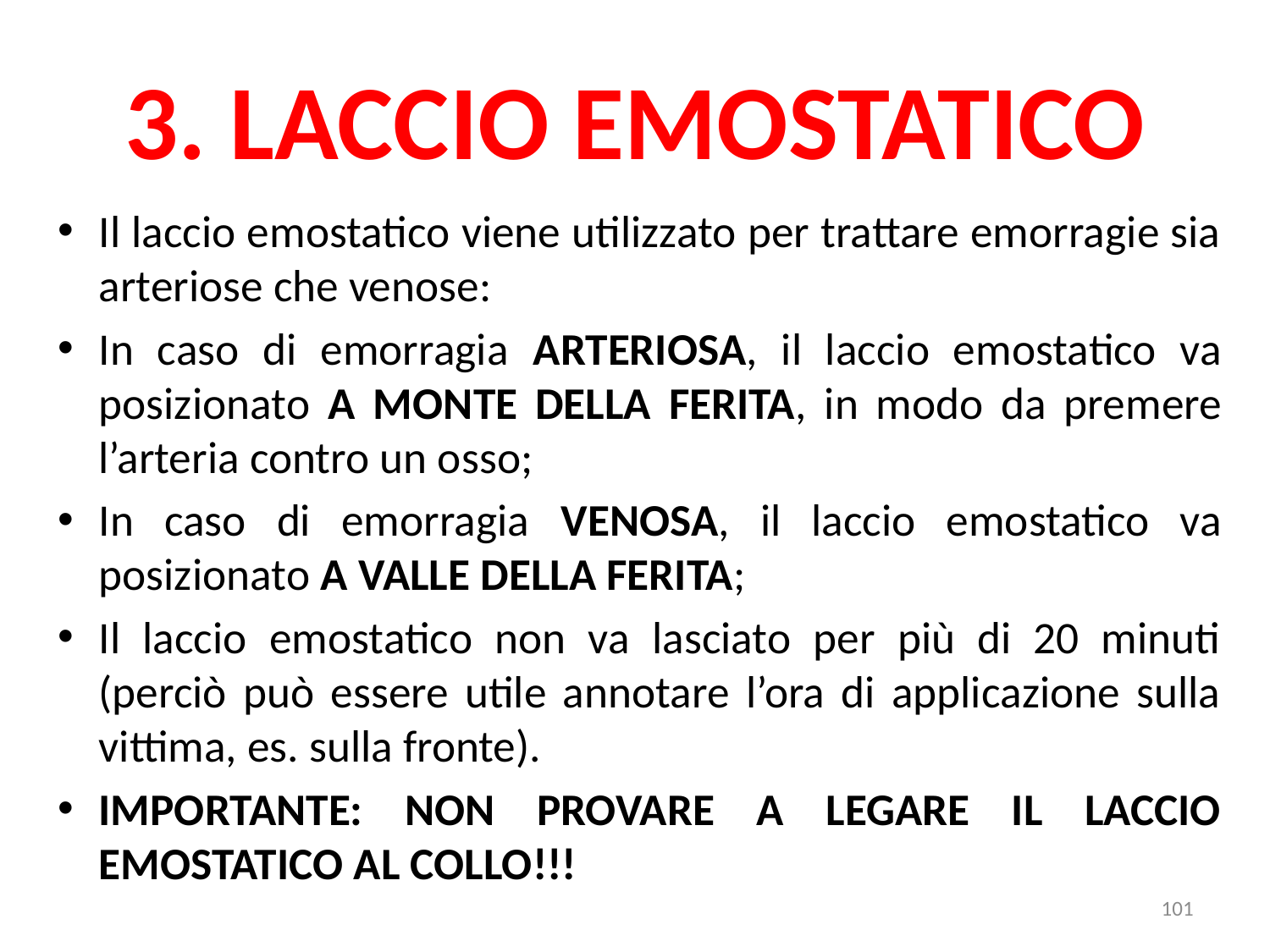

# 3. LACCIO EMOSTATICO
Il laccio emostatico viene utilizzato per trattare emorragie sia arteriose che venose:
In caso di emorragia ARTERIOSA, il laccio emostatico va posizionato A MONTE DELLA FERITA, in modo da premere l’arteria contro un osso;
In caso di emorragia VENOSA, il laccio emostatico va posizionato A VALLE DELLA FERITA;
Il laccio emostatico non va lasciato per più di 20 minuti (perciò può essere utile annotare l’ora di applicazione sulla vittima, es. sulla fronte).
IMPORTANTE: NON PROVARE A LEGARE IL LACCIO EMOSTATICO AL COLLO!!!

101